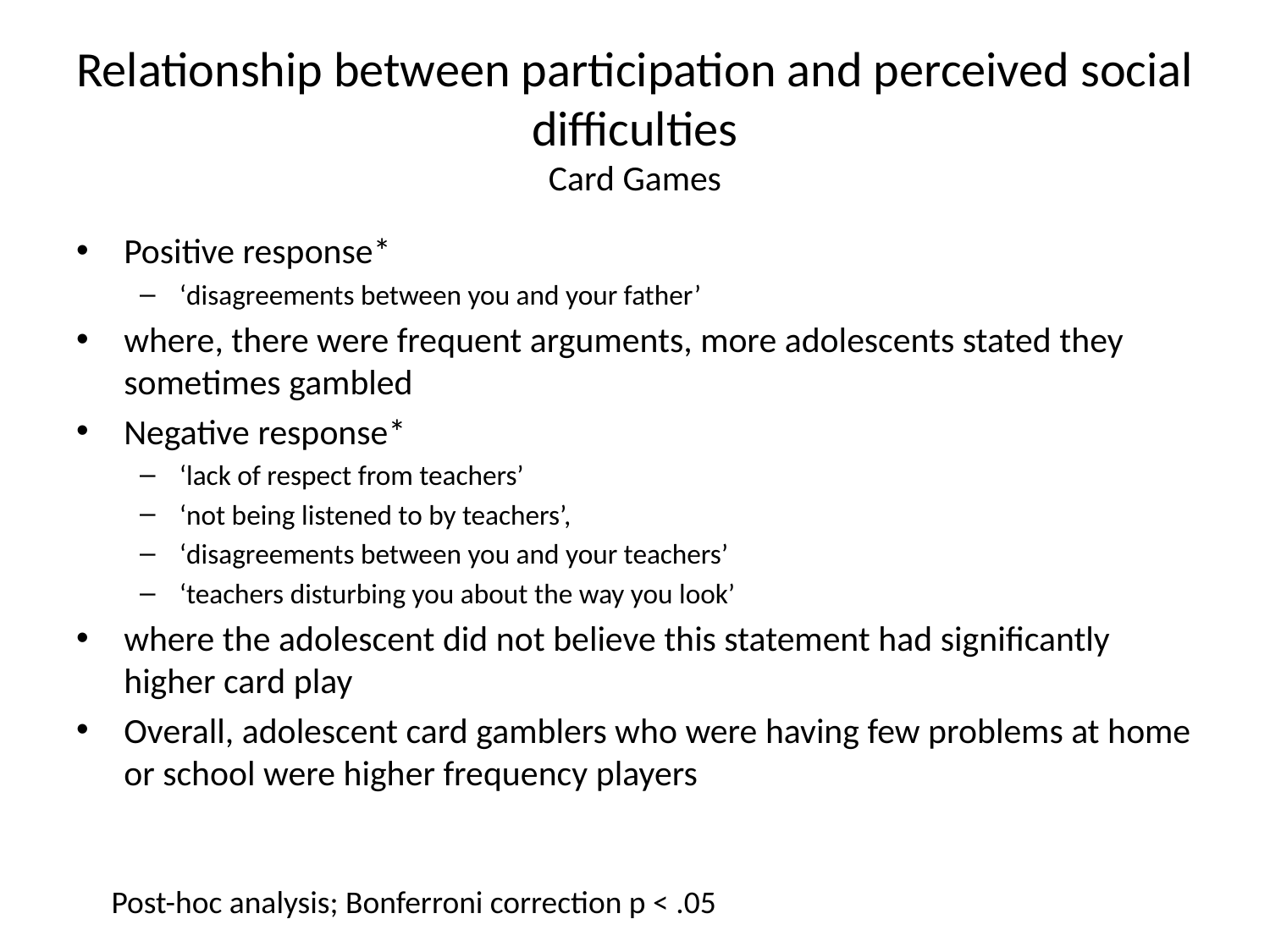

# Relationship between participation and perceived social difficulties Card Games
Positive response*
‘disagreements between you and your father’
where, there were frequent arguments, more adolescents stated they sometimes gambled
Negative response*
‘lack of respect from teachers’
‘not being listened to by teachers’,
‘disagreements between you and your teachers’
‘teachers disturbing you about the way you look’
where the adolescent did not believe this statement had significantly higher card play
Overall, adolescent card gamblers who were having few problems at home or school were higher frequency players
Post-hoc analysis; Bonferroni correction p < .05